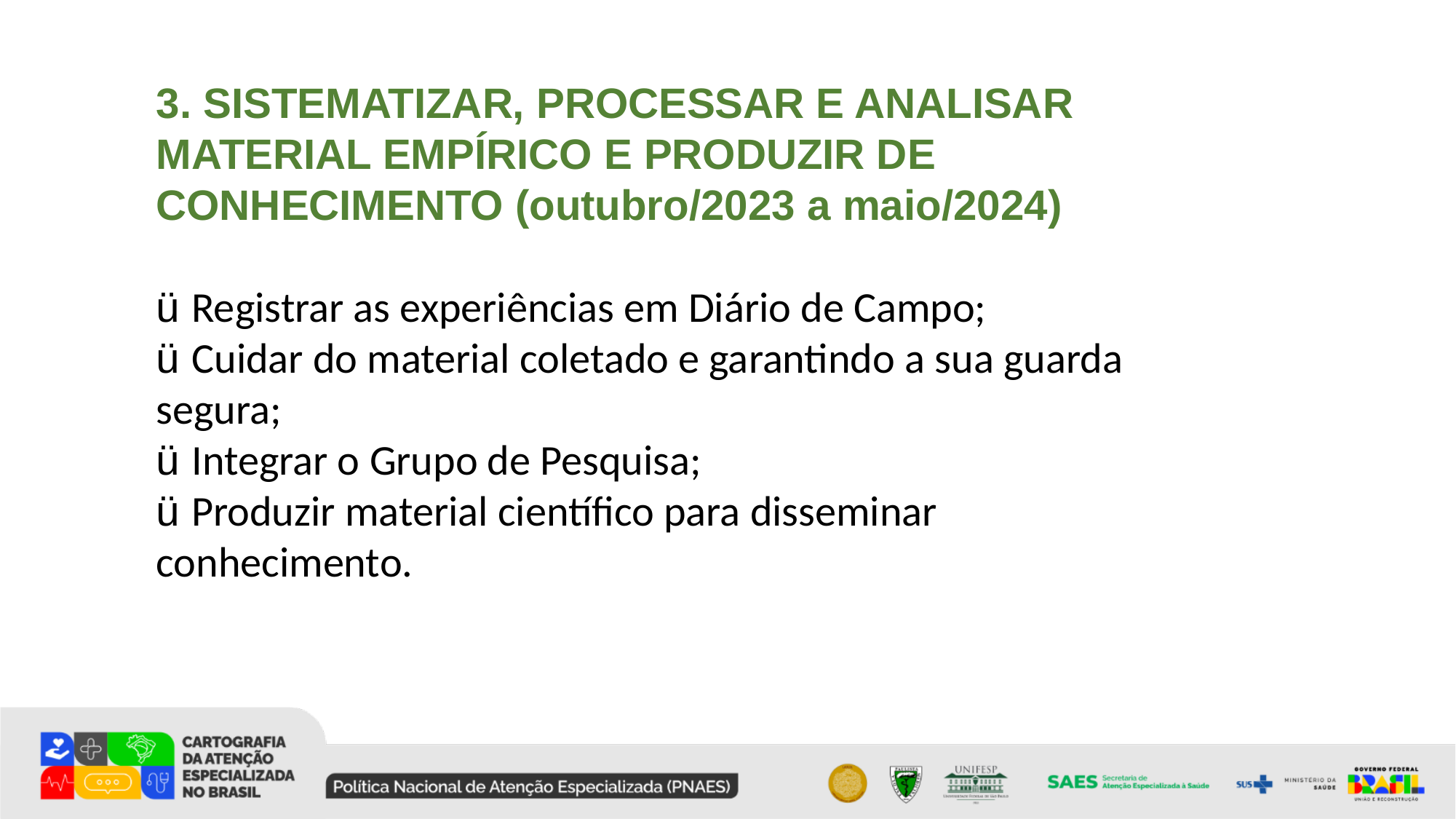

3. SISTEMATIZAR, PROCESSAR E ANALISAR MATERIAL EMPÍRICO E PRODUZIR DE CONHECIMENTO (outubro/2023 a maio/2024)

ü Registrar as experiências em Diário de Campo;
ü Cuidar do material coletado e garantindo a sua guarda segura;
ü Integrar o Grupo de Pesquisa;
ü Produzir material científico para disseminar conhecimento.